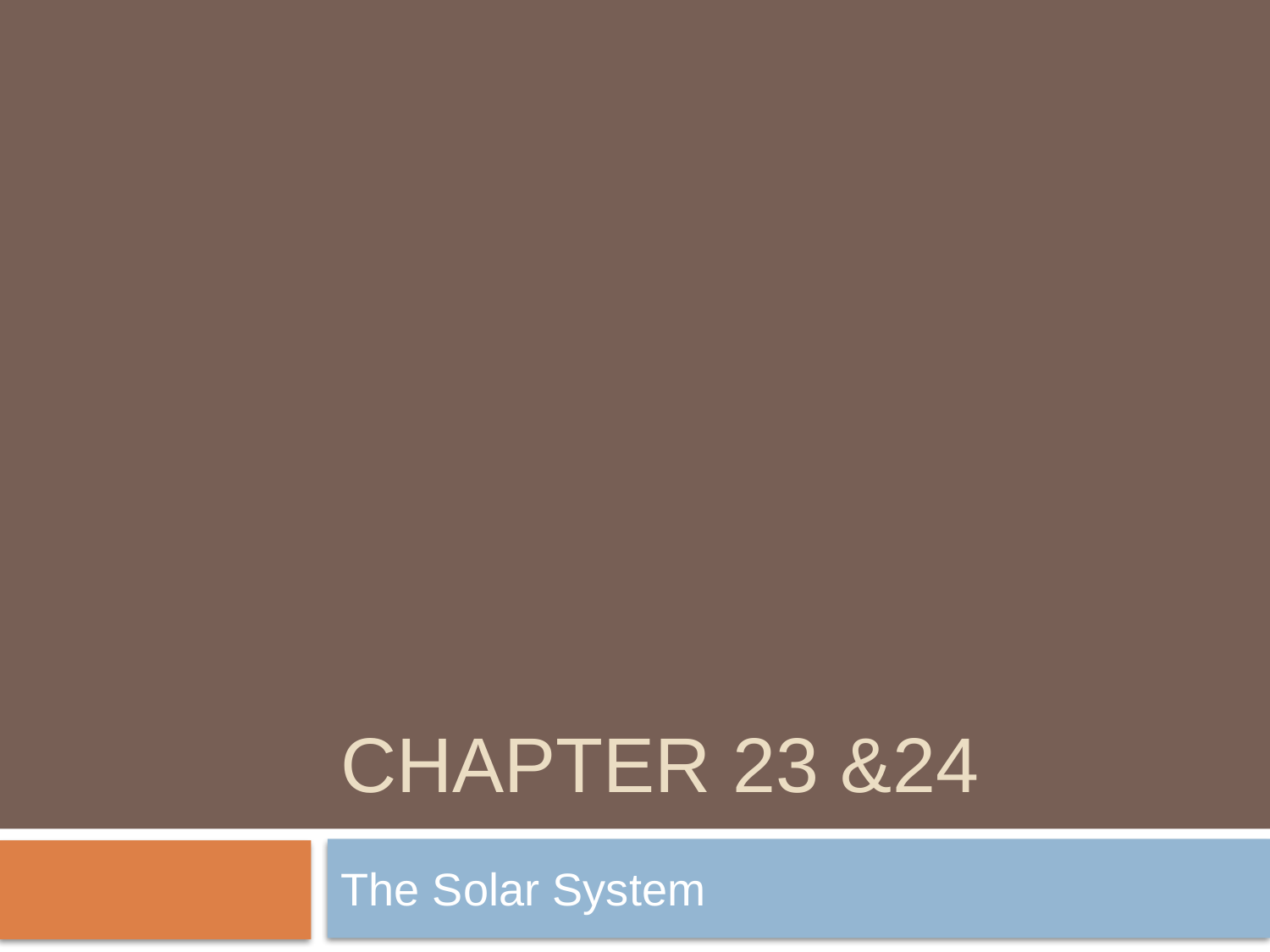

# Chapter 23 &24
The Solar System